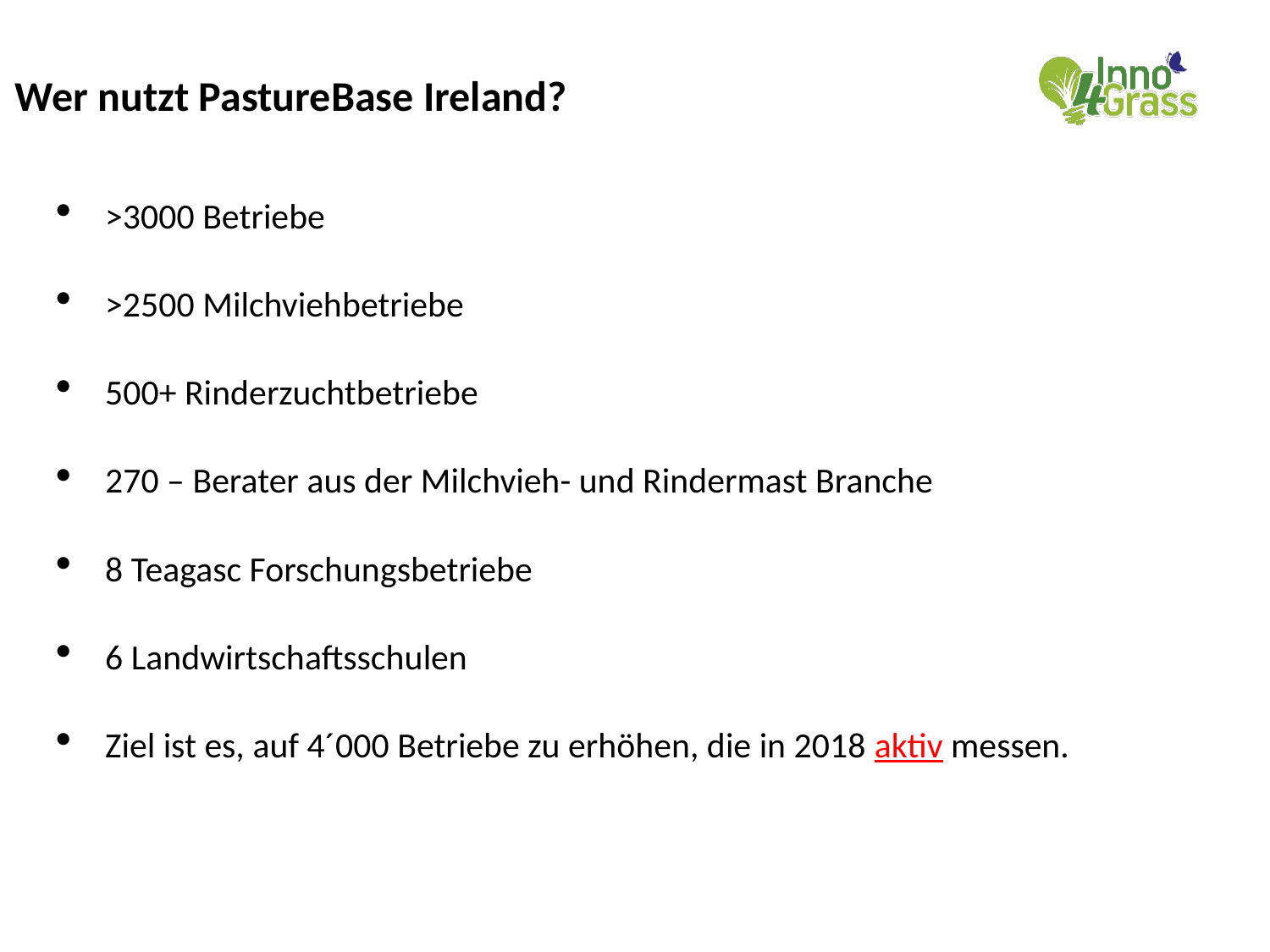

Wer nutzt PastureBase Ireland?
>3000 Betriebe
>2500 Milchviehbetriebe
500+ Rinderzuchtbetriebe
270 – Berater aus der Milchvieh- und Rindermast Branche
8 Teagasc Forschungsbetriebe
6 Landwirtschaftsschulen
Ziel ist es, auf 4´000 Betriebe zu erhöhen, die in 2018 aktiv messen.